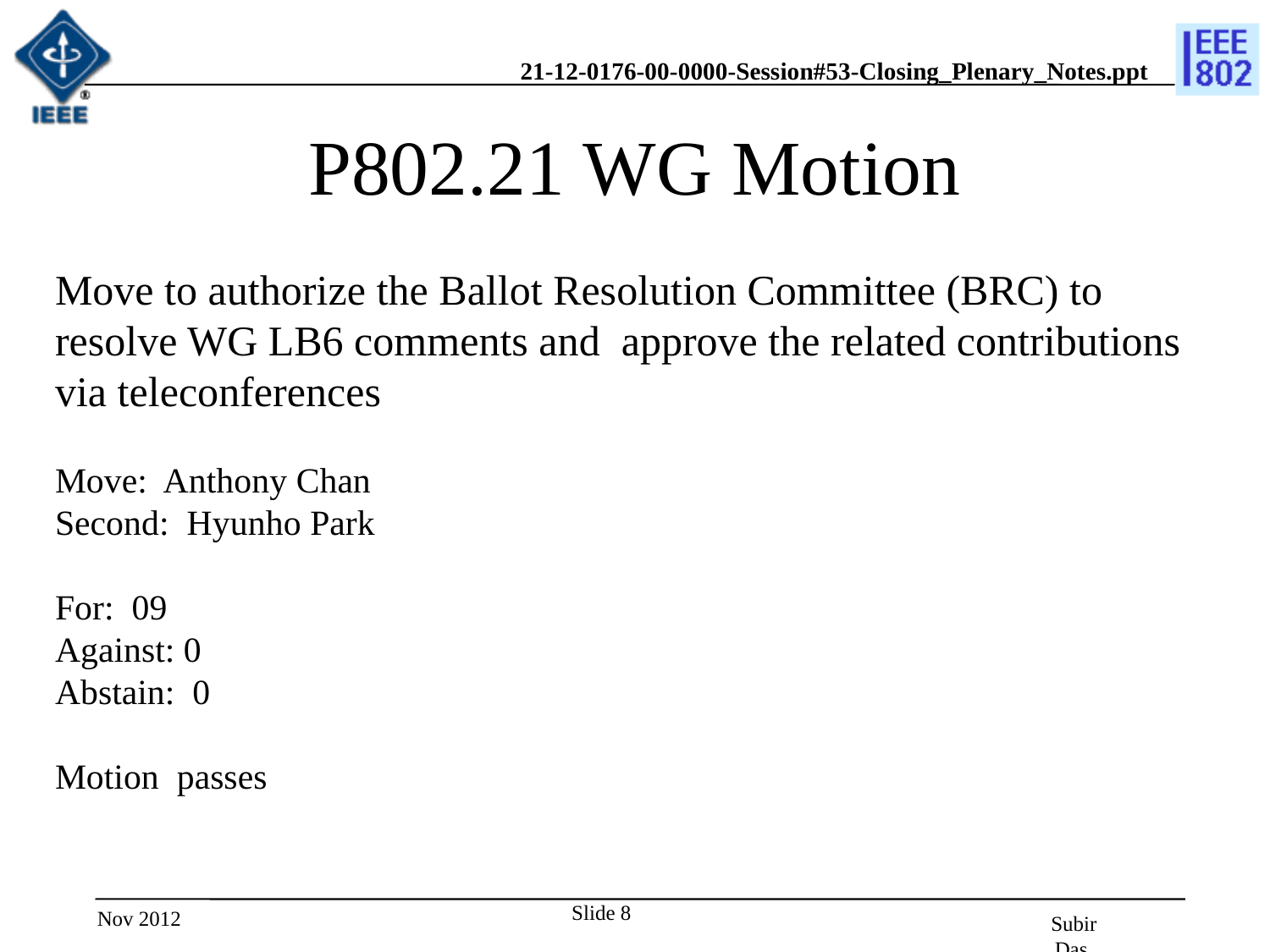

# P802.21 WG Motion
Move to authorize the Ballot Resolution Committee (BRC) to resolve WG LB6 comments and  approve the related contributions via teleconferences

Move:  Anthony Chan
Second:  Hyunho Park

For:  09
Against: 0
Abstain:  0

Motion  passes
Slide 8
Nov 2012
Subir Das, Chair, IEEE 802.21